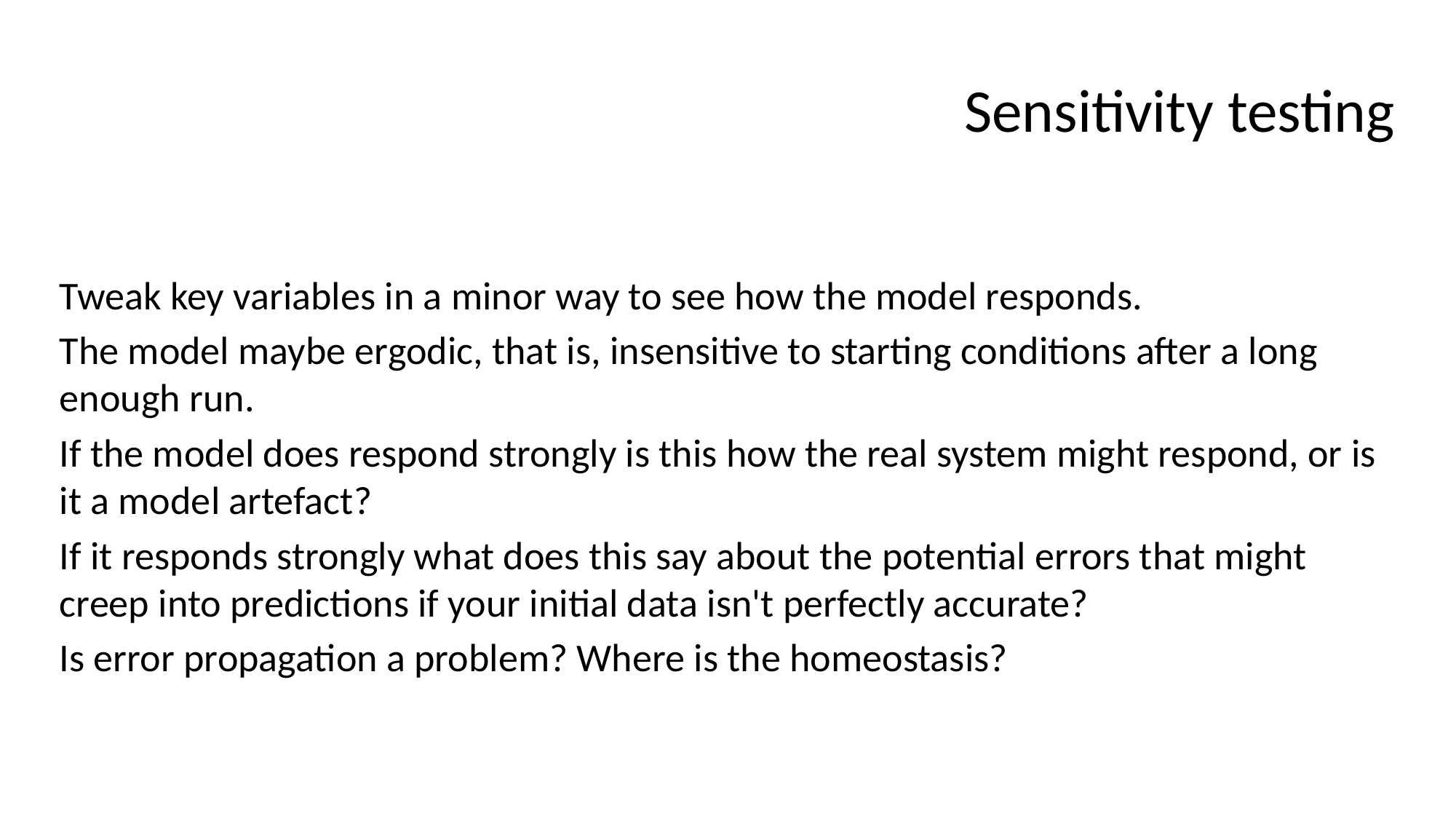

# Sensitivity testing
Tweak key variables in a minor way to see how the model responds.
The model maybe ergodic, that is, insensitive to starting conditions after a long enough run.
If the model does respond strongly is this how the real system might respond, or is it a model artefact?
If it responds strongly what does this say about the potential errors that might creep into predictions if your initial data isn't perfectly accurate?
Is error propagation a problem? Where is the homeostasis?